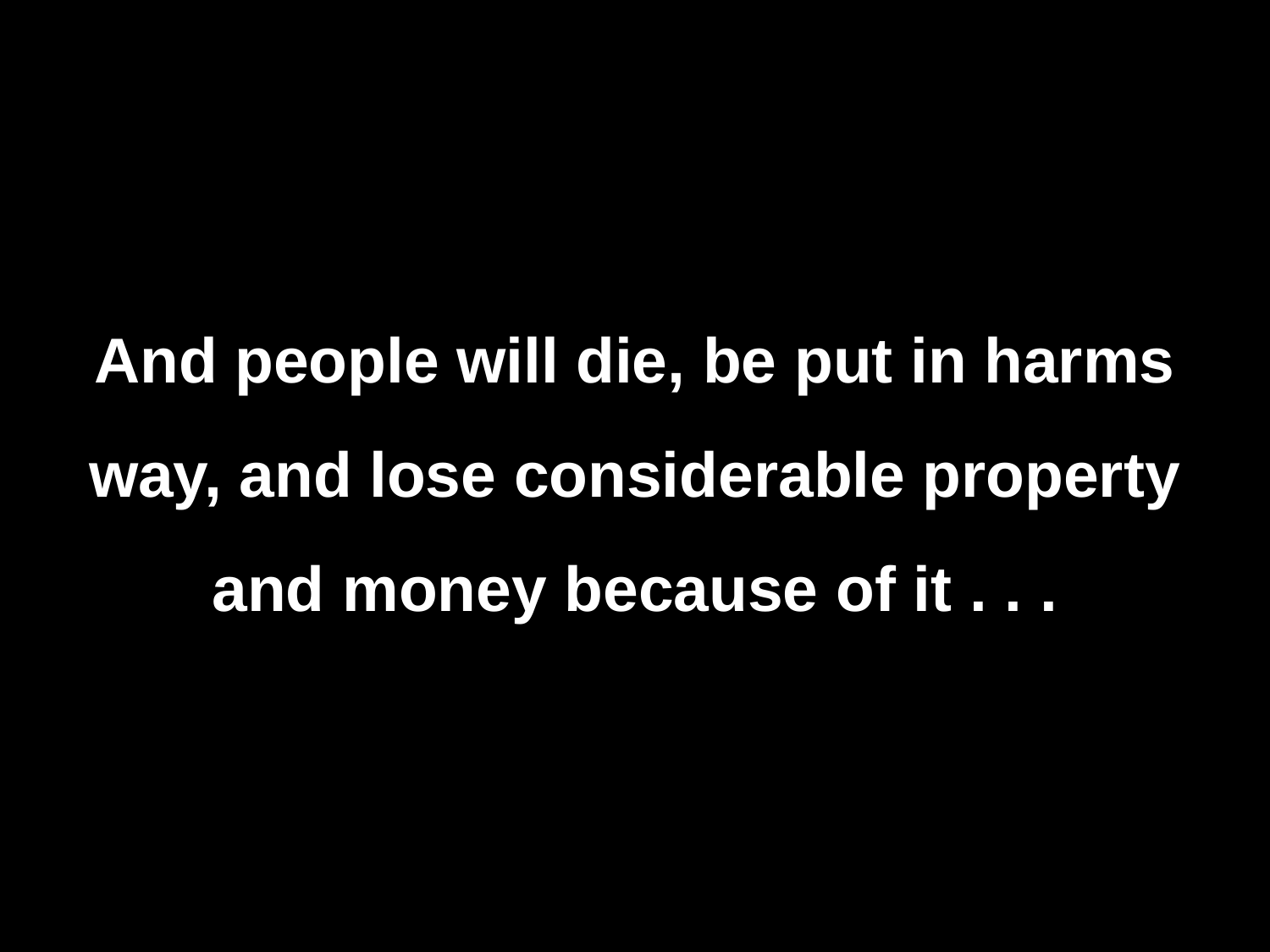

And people will die, be put in harms way, and lose considerable property and money because of it . . .
And our security
will be threatened . . .